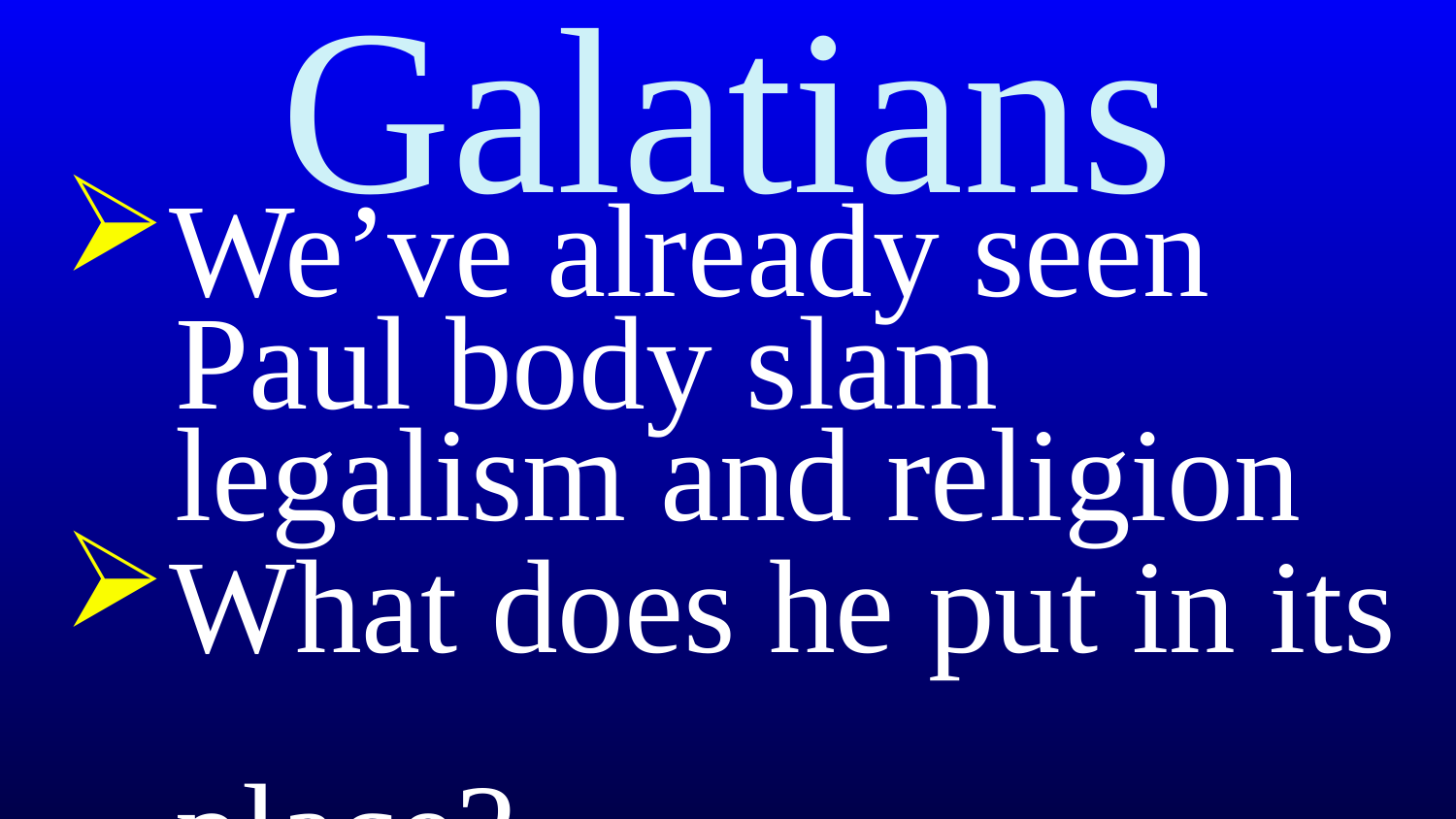

# Galatians
We’ve already seen
  Paul body slam
  legalism and religion
What does he put in its
  place?